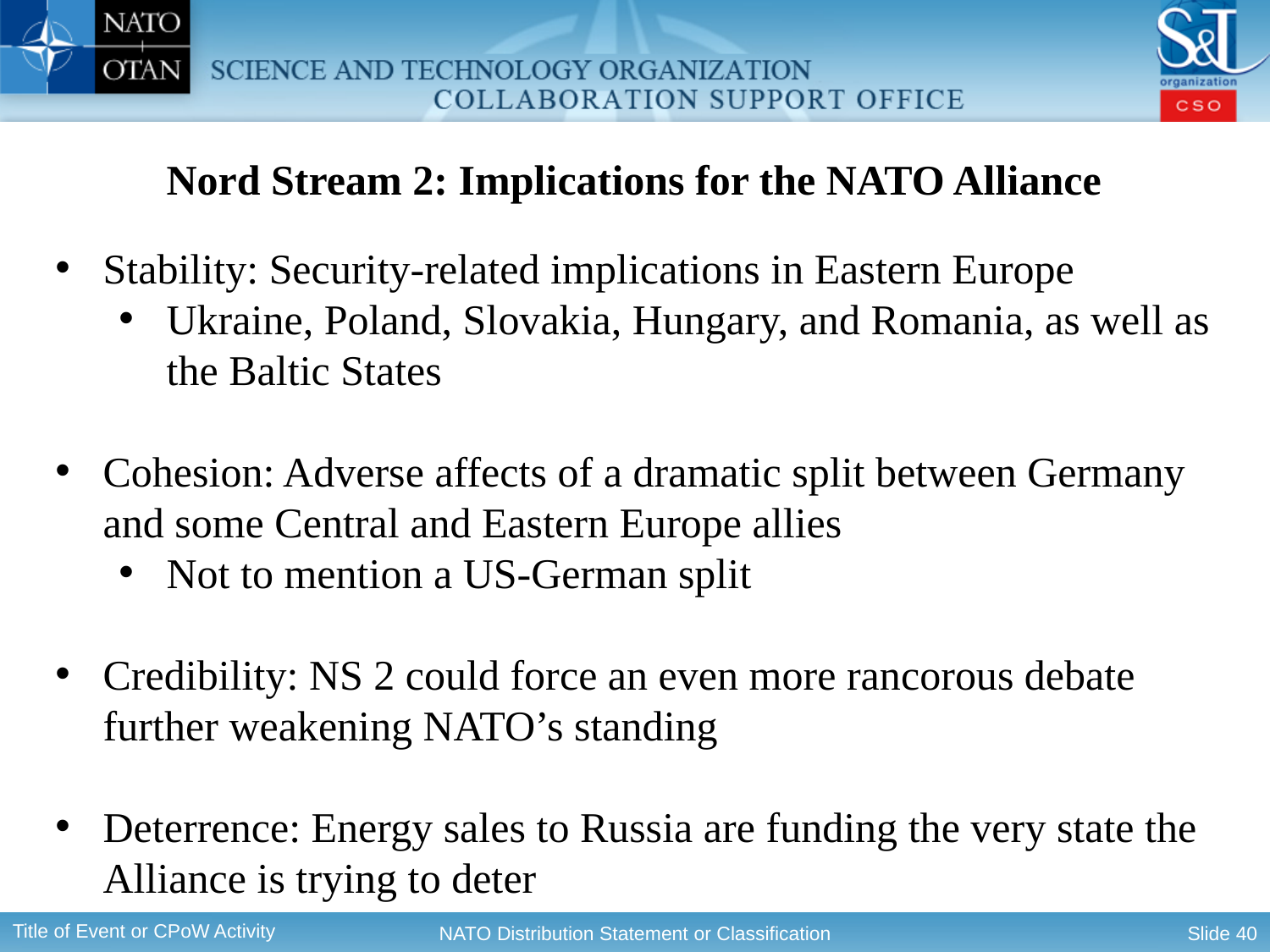

Nord Stream 2: Implications for the NATO Alliance

Stability: Security-related implications in Eastern Europe
Ukraine, Poland, Slovakia, Hungary, and Romania, as well as the Baltic States

Cohesion: Adverse affects of a dramatic split between Germany and some Central and Eastern Europe allies
Not to mention a US-German split

Credibility: NS 2 could force an even more rancorous debate further weakening NATO’s standing

Deterrence: Energy sales to Russia are funding the very state the Alliance is trying to deter